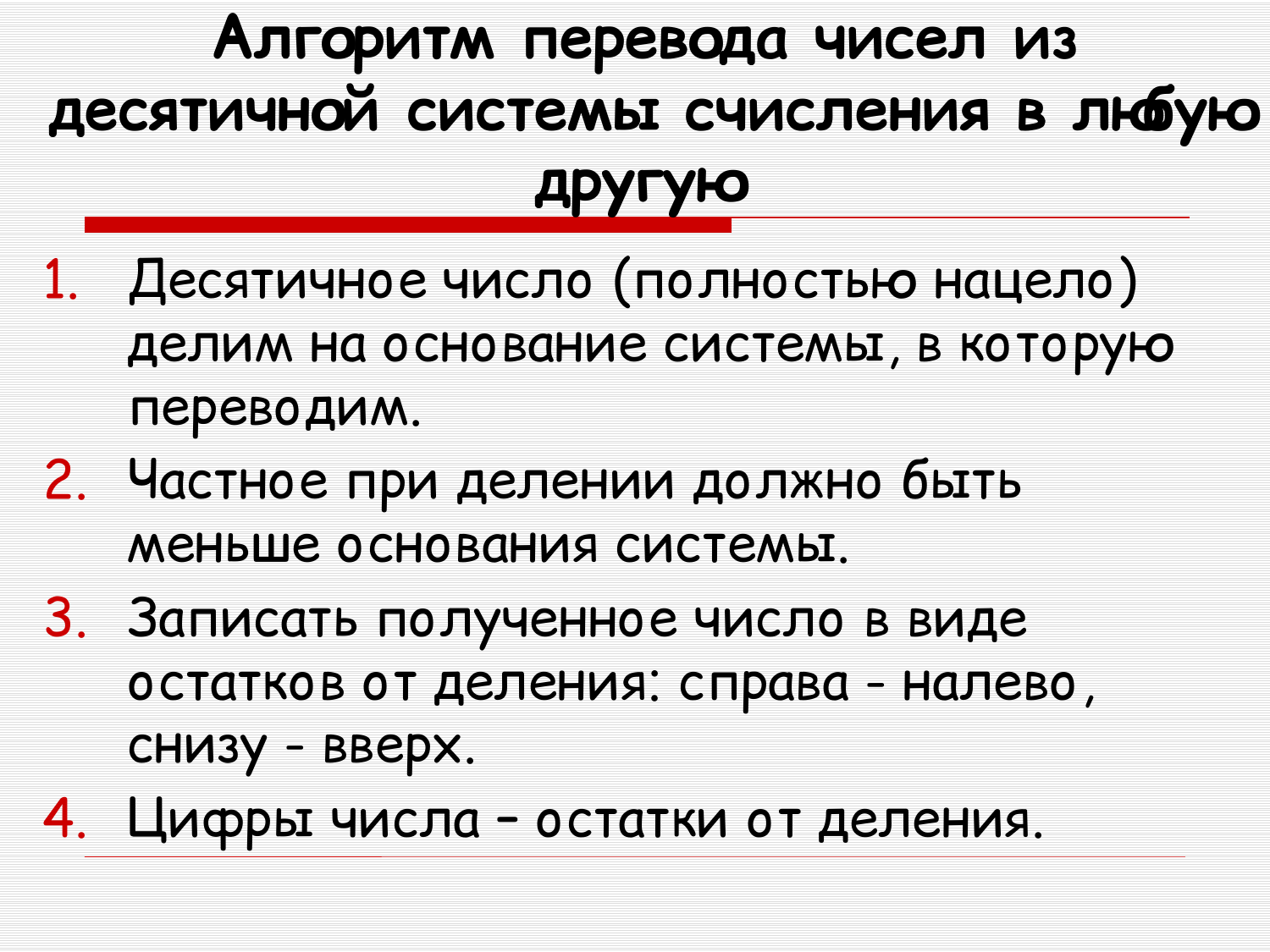

# Алгоритм перевода чисел из десятичной системы счисления в любую другую
Десятичное число (полностью нацело) делим на основание системы, в которую переводим.
Частное при делении должно быть меньше основания системы.
Записать полученное число в виде остатков от деления: справа - налево, снизу - вверх.
Цифры числа – остатки от деления.